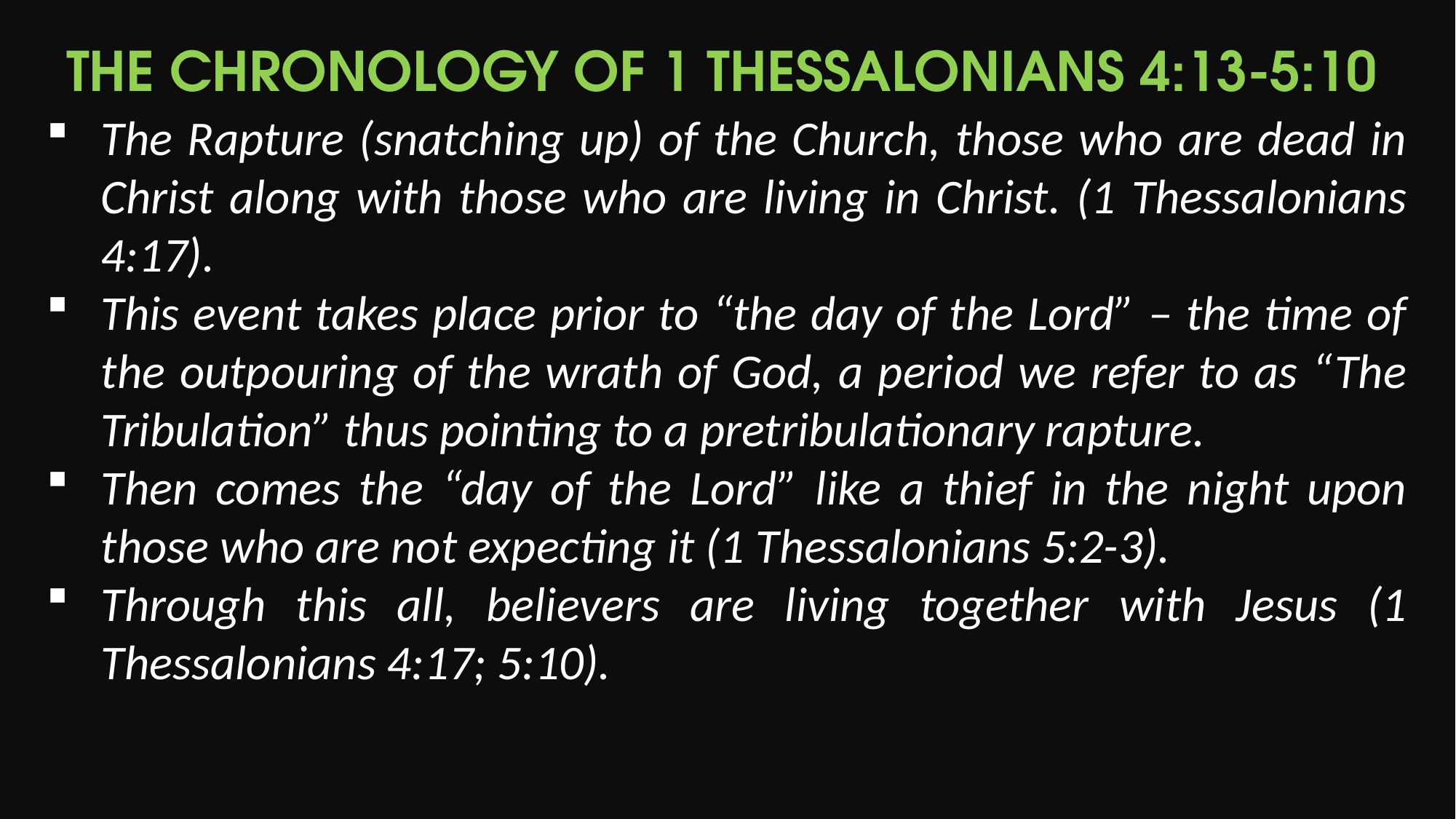

The Chronology of 1 Thessalonians 4:13-5:10
The Rapture (snatching up) of the Church, those who are dead in Christ along with those who are living in Christ. (1 Thessalonians 4:17).
This event takes place prior to “the day of the Lord” – the time of the outpouring of the wrath of God, a period we refer to as “The Tribulation” thus pointing to a pretribulationary rapture.
Then comes the “day of the Lord” like a thief in the night upon those who are not expecting it (1 Thessalonians 5:2-3).
Through this all, believers are living together with Jesus (1 Thessalonians 4:17; 5:10).